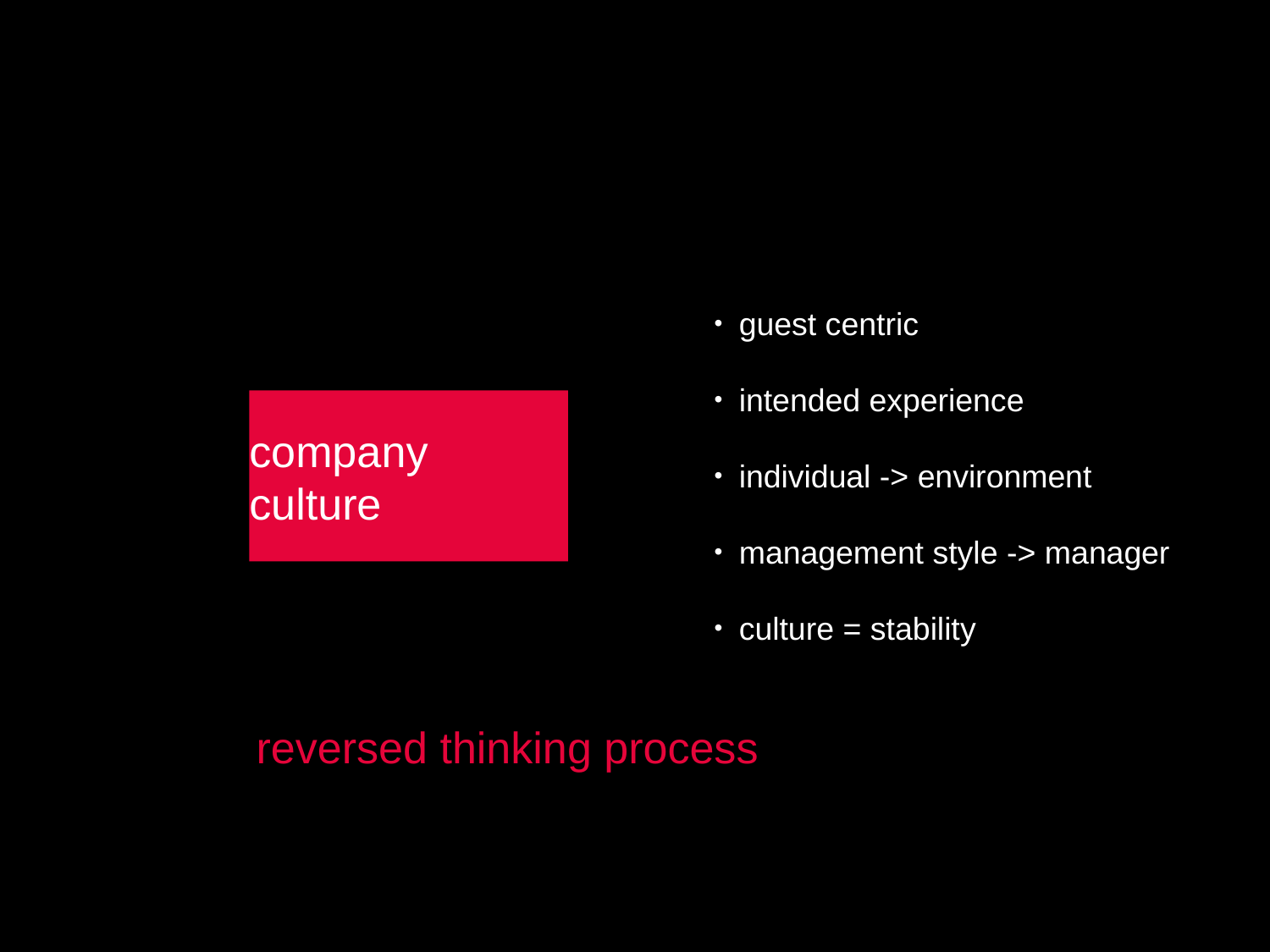

guest centric

intended experience

individual -> environment

management style -> manager

culture = stability
company
culture
# reversed thinking process